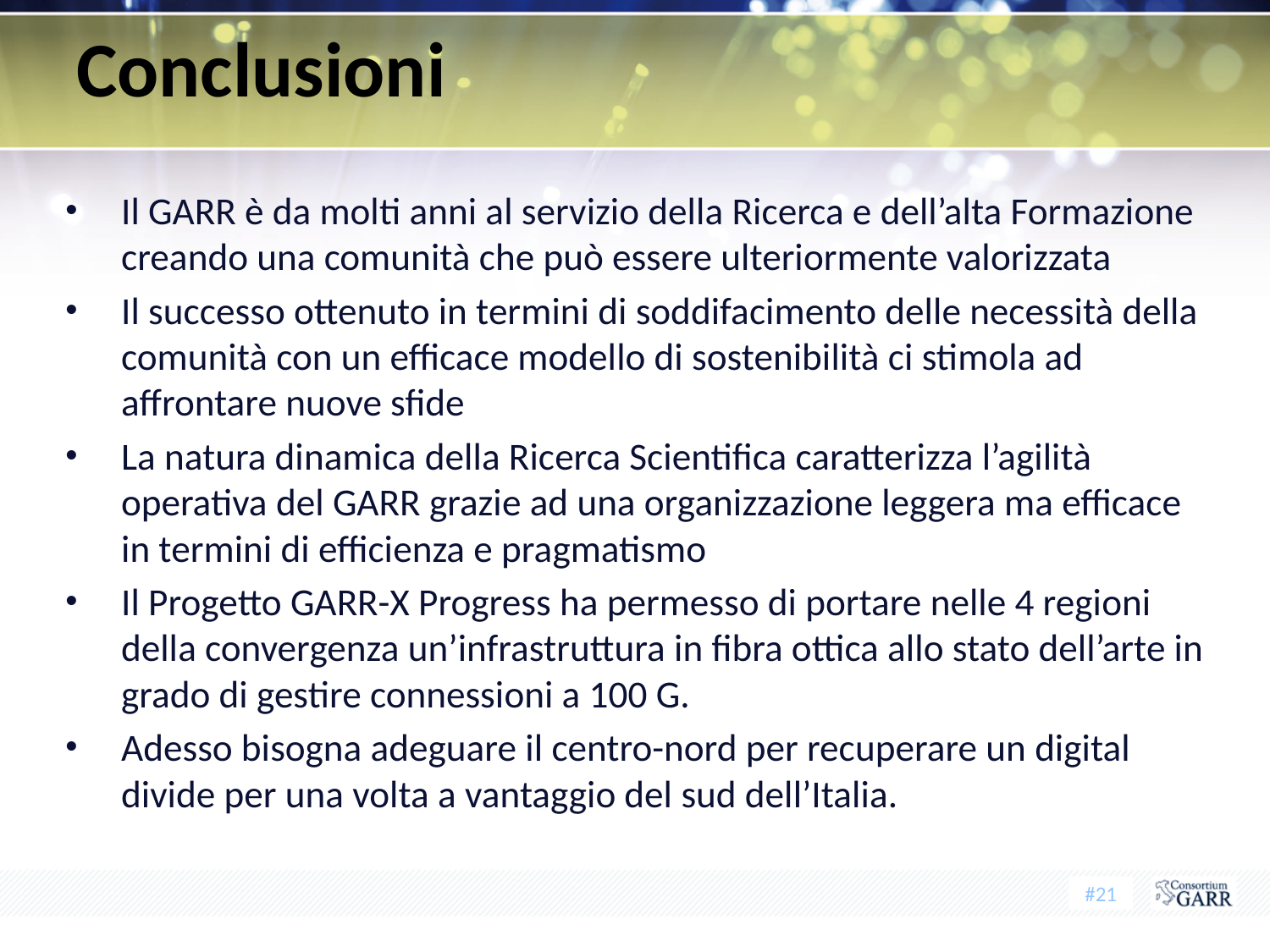

# Conclusioni
Il GARR è da molti anni al servizio della Ricerca e dell’alta Formazione creando una comunità che può essere ulteriormente valorizzata
Il successo ottenuto in termini di soddifacimento delle necessità della comunità con un efficace modello di sostenibilità ci stimola ad affrontare nuove sfide
La natura dinamica della Ricerca Scientifica caratterizza l’agilità operativa del GARR grazie ad una organizzazione leggera ma efficace in termini di efficienza e pragmatismo
Il Progetto GARR-X Progress ha permesso di portare nelle 4 regioni della convergenza un’infrastruttura in fibra ottica allo stato dell’arte in grado di gestire connessioni a 100 G.
Adesso bisogna adeguare il centro-nord per recuperare un digital divide per una volta a vantaggio del sud dell’Italia.
#21